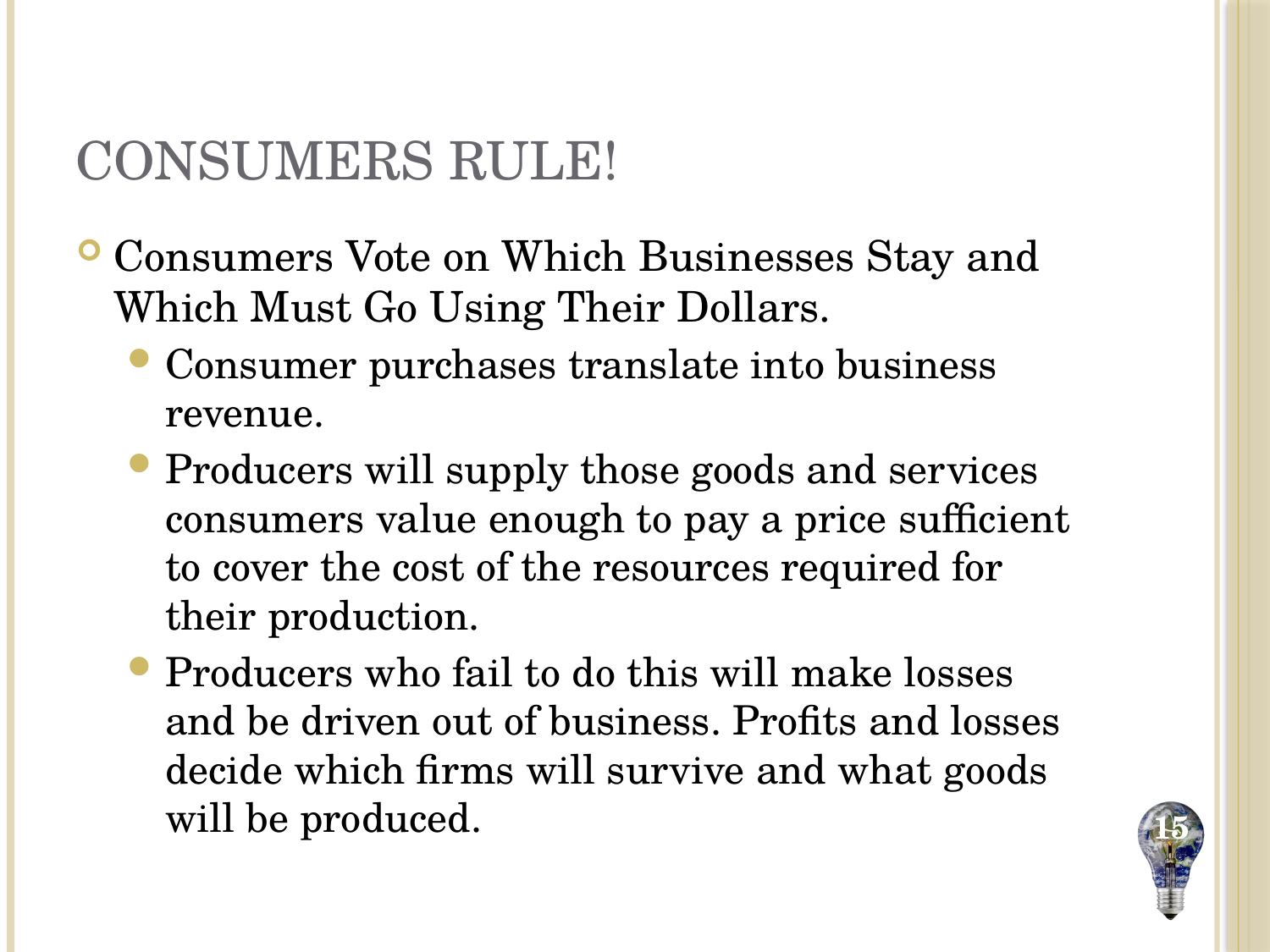

# Consumers Rule!
Consumers Vote on Which Businesses Stay and Which Must Go Using Their Dollars.
Consumer purchases translate into business revenue.
Producers will supply those goods and services consumers value enough to pay a price sufficient to cover the cost of the resources required for their production.
Producers who fail to do this will make losses and be driven out of business. Profits and losses decide which firms will survive and what goods will be produced.

15